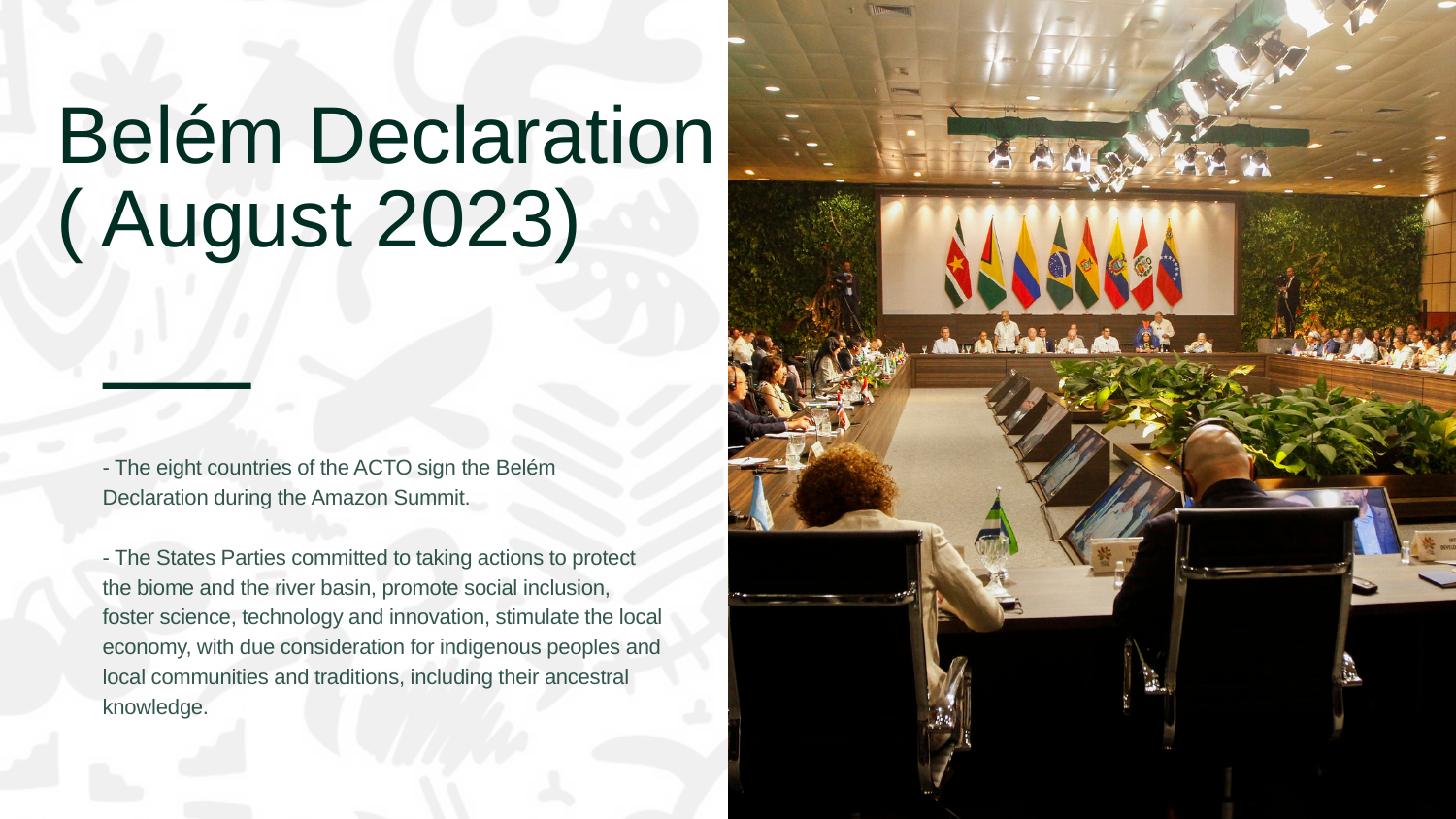

Belém Declaration ( August 2023)

- The eight countries of the ACTO sign the Belém Declaration during the Amazon Summit.

- The States Parties committed to taking actions to protect the biome and the river basin, promote social inclusion, foster science, technology and innovation, stimulate the local economy, with due consideration for indigenous peoples and local communities and traditions, including their ancestral knowledge.